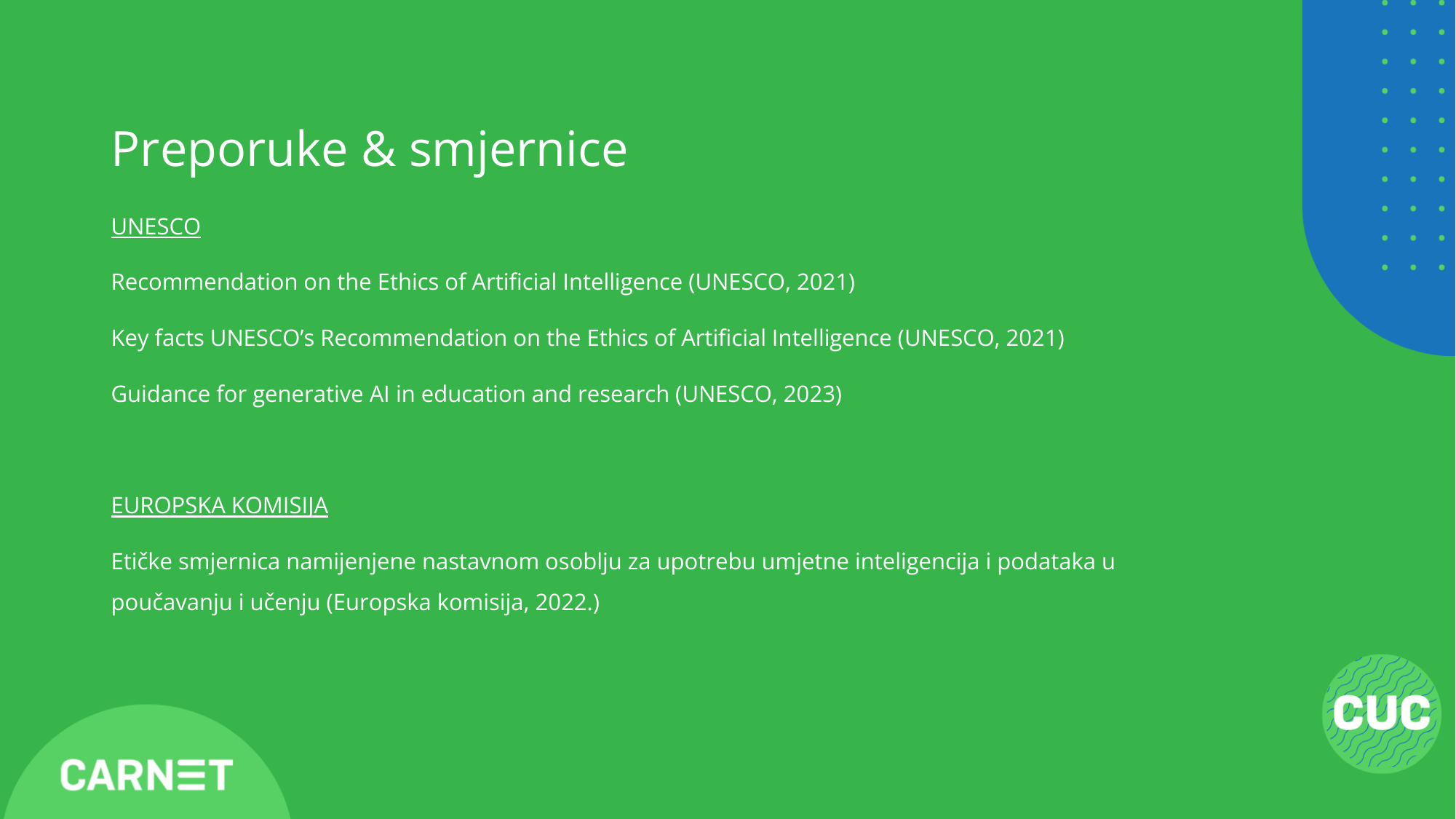

# Preporuke & smjernice
UNESCO
Recommendation on the Ethics of Artificial Intelligence (UNESCO, 2021)
Key facts UNESCO’s Recommendation on the Ethics of Artificial Intelligence (UNESCO, 2021)
Guidance for generative AI in education and research (UNESCO, 2023)

EUROPSKA KOMISIJA
Etičke smjernica namijenjene nastavnom osoblju za upotrebu umjetne inteligencija i podataka u poučavanju i učenju (Europska komisija, 2022.)